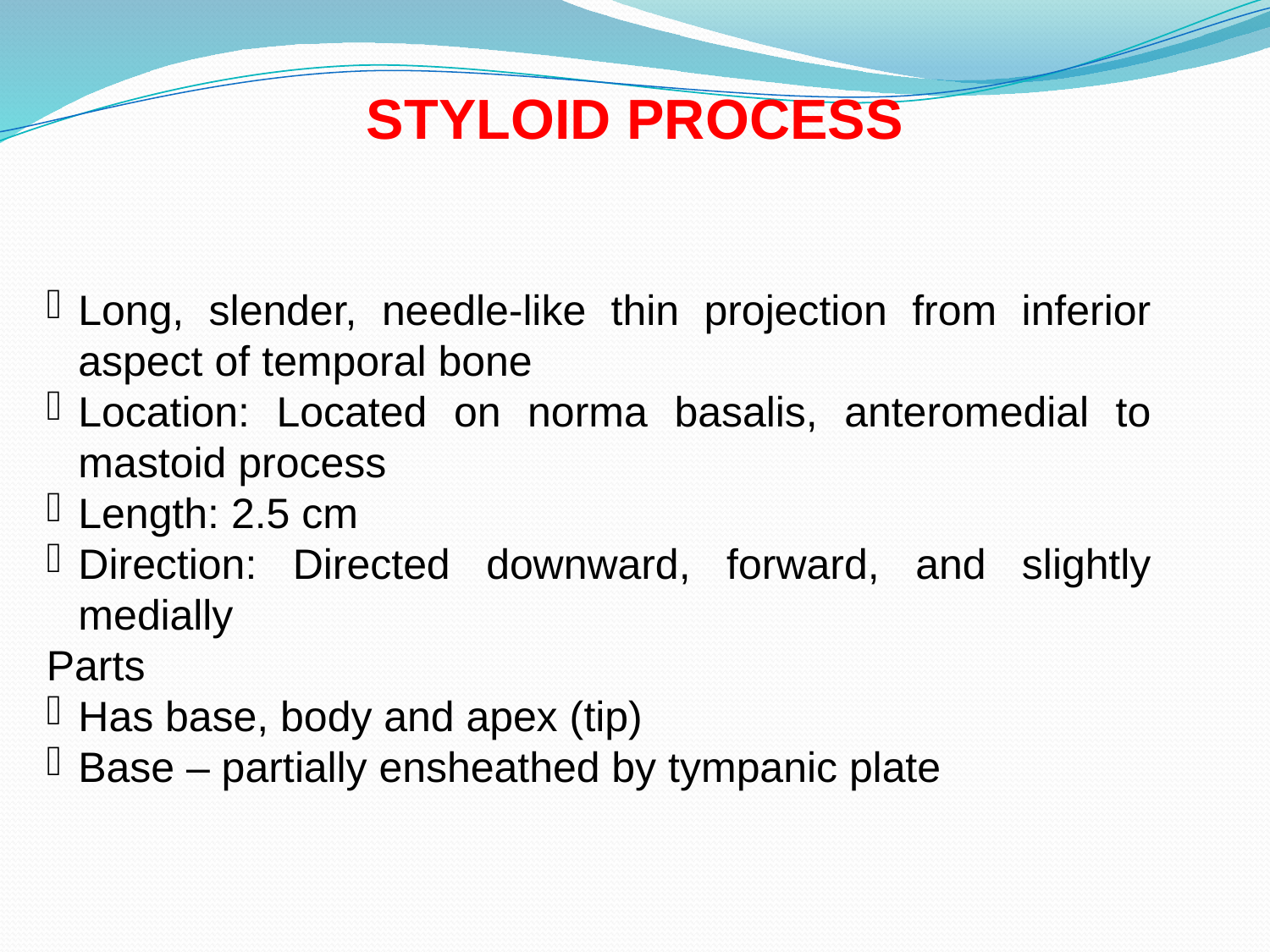

STYLOID PROCESS

Long, slender, needle-like thin projection from inferior aspect of temporal bone
Location: Located on norma basalis, anteromedial to mastoid process
Length: 2.5 cm
Direction: Directed downward, forward, and slightly medially
Parts
Has base, body and apex (tip)
Base – partially ensheathed by tympanic plate